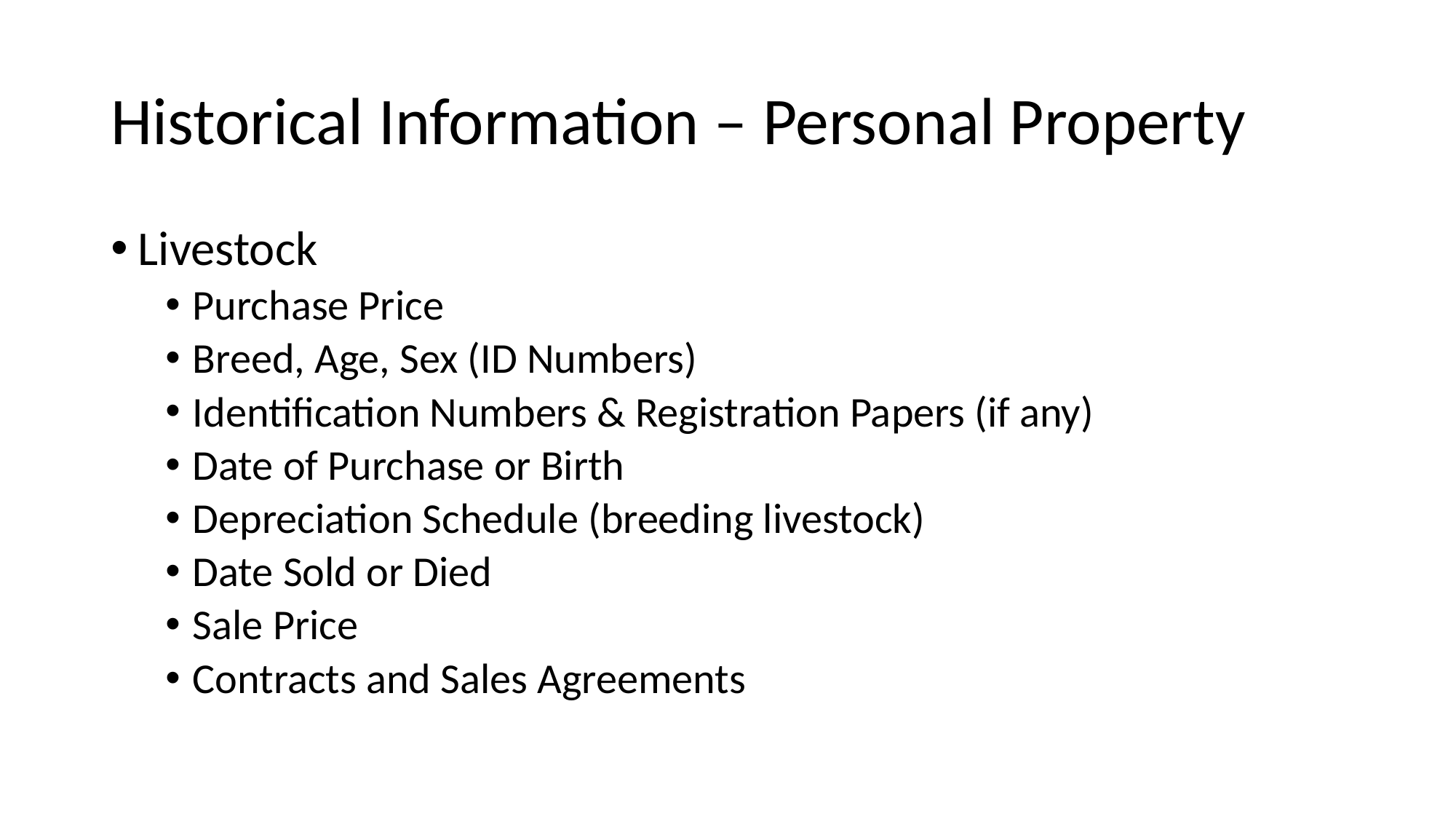

# Historical Information – Personal Property
Livestock
Purchase Price
Breed, Age, Sex (ID Numbers)
Identification Numbers & Registration Papers (if any)
Date of Purchase or Birth
Depreciation Schedule (breeding livestock)
Date Sold or Died
Sale Price
Contracts and Sales Agreements